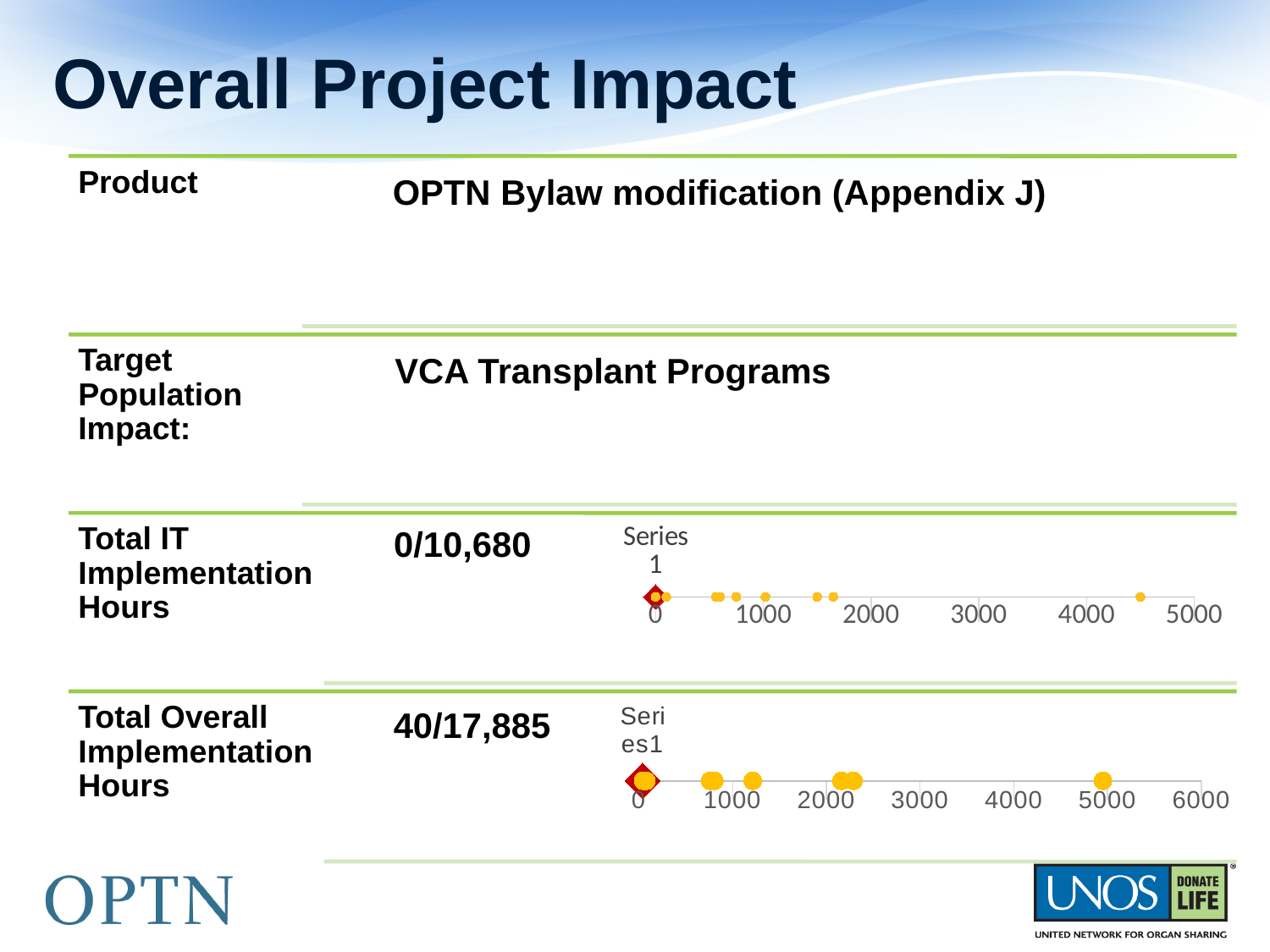

# Overall Project Impact
Product
OPTN Bylaw modification (Appendix J)
Target Population Impact:
VCA Transplant Programs
Total IT Implementation Hours
0/10,680
Total Overall Implementation Hours
40/17,885

### Chart

| Category | IT Impl hours | General Principles for Pediatric Allocation |
|---|---|---|

### Chart

| Category | Total Implementation Hours | Donor Screening Guidance for Seasonal and Geographic Endemic Infections |
|---|---|---|